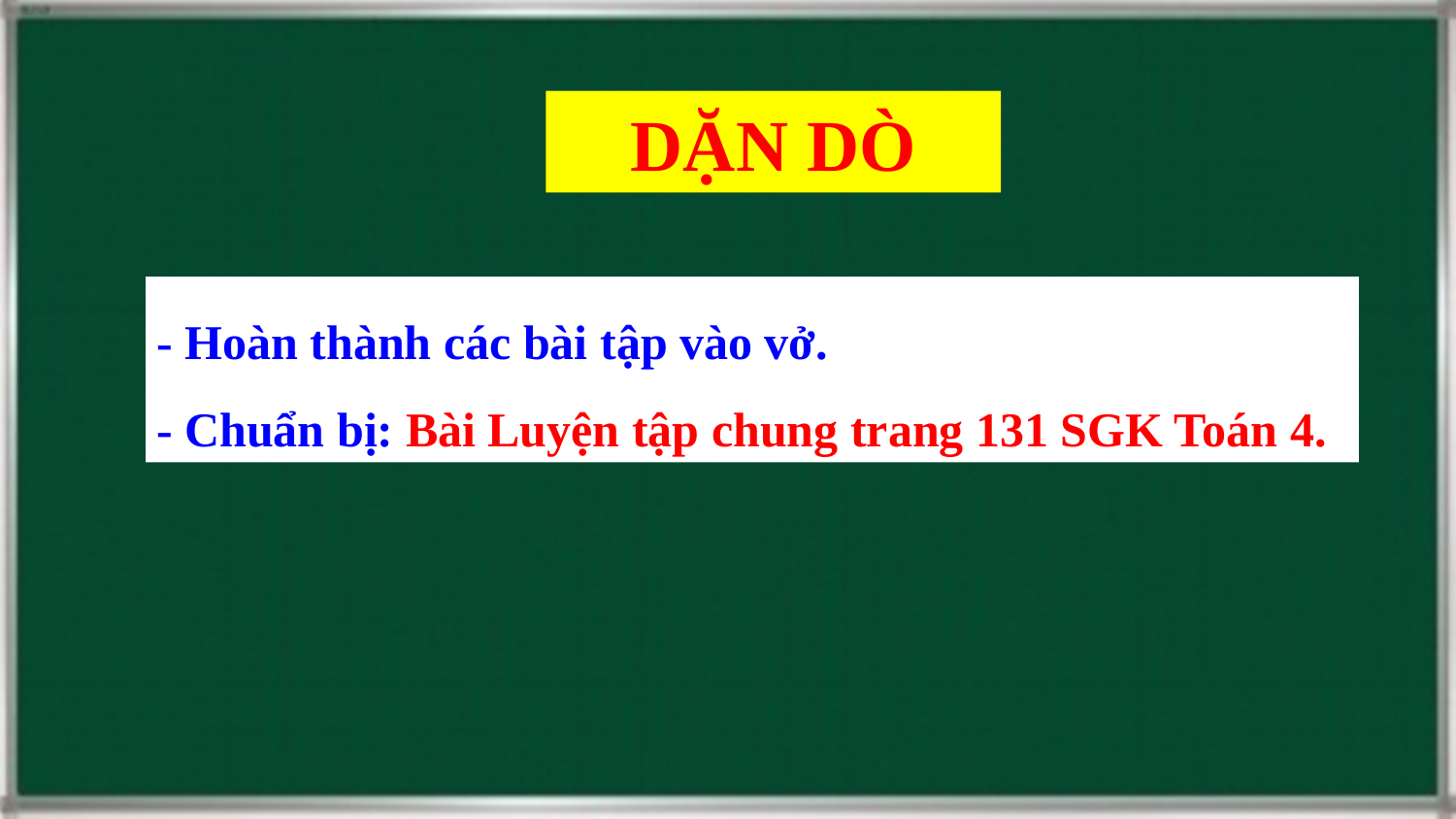

DẶN DÒ
- Hoàn thành các bài tập vào vở.
- Chuẩn bị: Bài Luyện tập chung trang 131 SGK Toán 4.